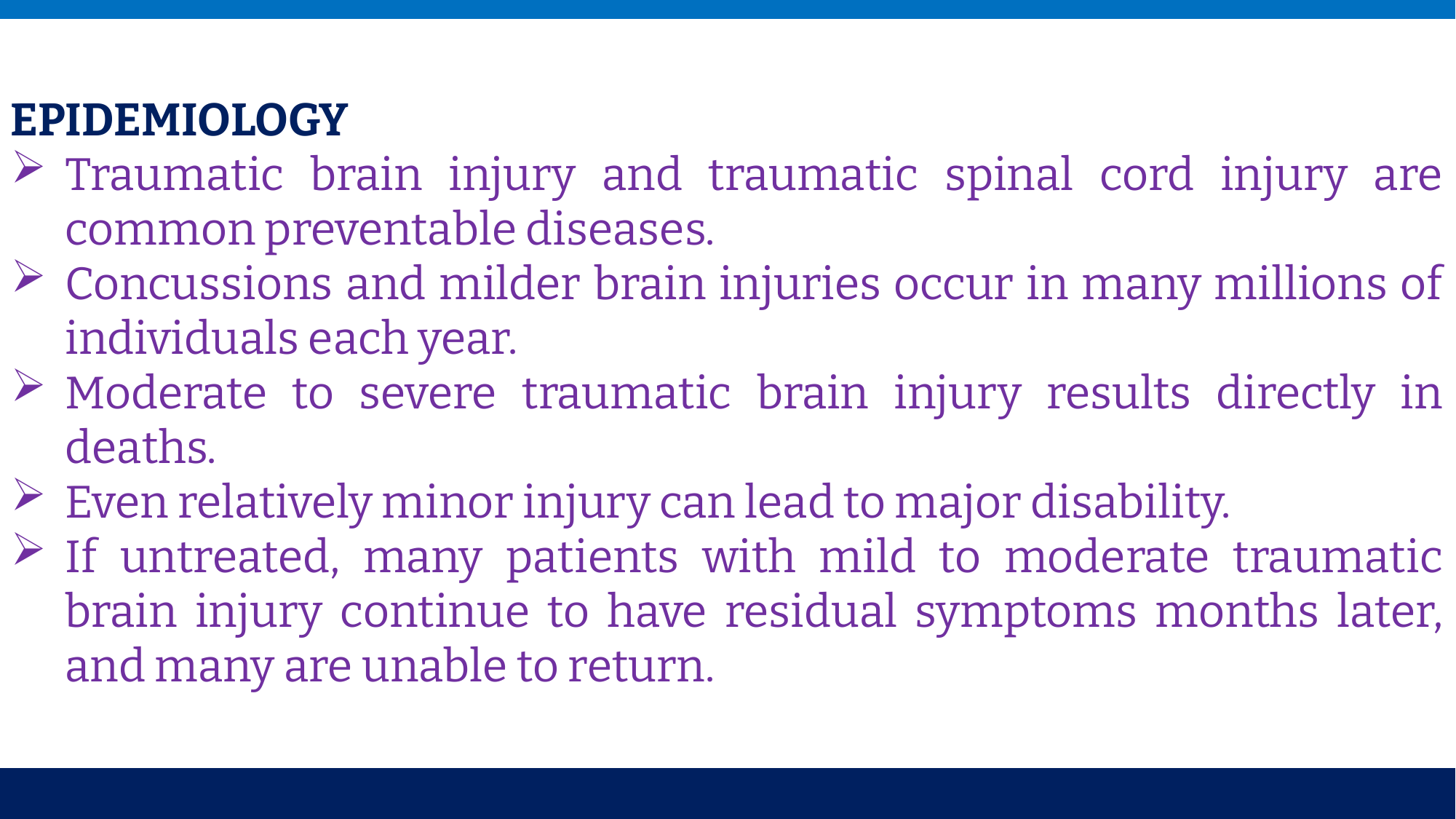

EPIDEMIOLOGY
Traumatic brain injury and traumatic spinal cord injury are common preventable diseases.
Concussions and milder brain injuries occur in many millions of individuals each year.
Moderate to severe traumatic brain injury results directly in deaths.
Even relatively minor injury can lead to major disability.
If untreated, many patients with mild to moderate traumatic brain injury continue to have residual symptoms months later, and many are unable to return.